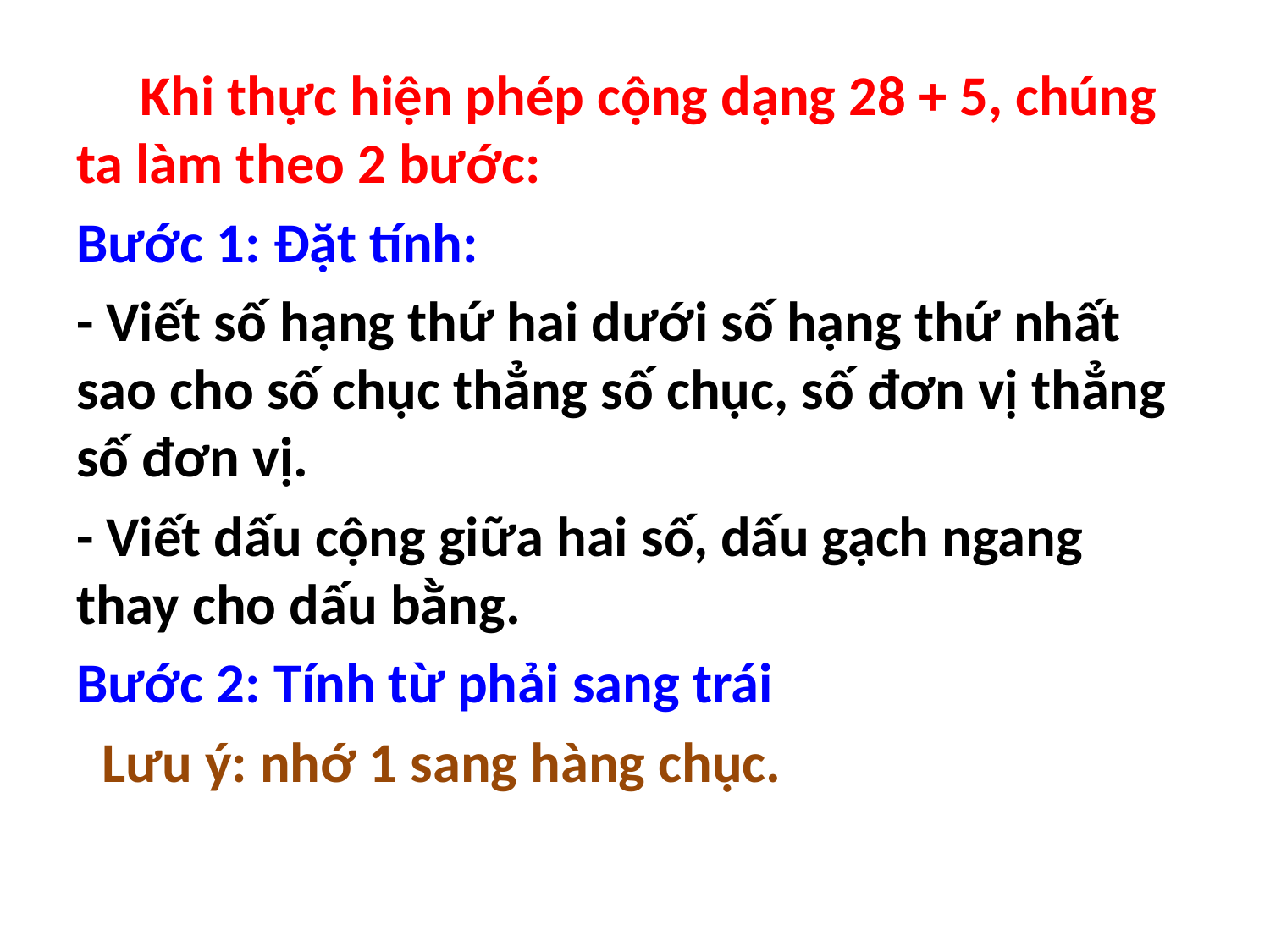

Khi thực hiện phép cộng dạng 28 + 5, chúng ta làm theo 2 bước:
Bước 1: Đặt tính:
- Viết số hạng thứ hai dưới số hạng thứ nhất sao cho số chục thẳng số chục, số đơn vị thẳng số đơn vị.
- Viết dấu cộng giữa hai số, dấu gạch ngang thay cho dấu bằng.
Bước 2: Tính từ phải sang trái
  Lưu ý: nhớ 1 sang hàng chục.